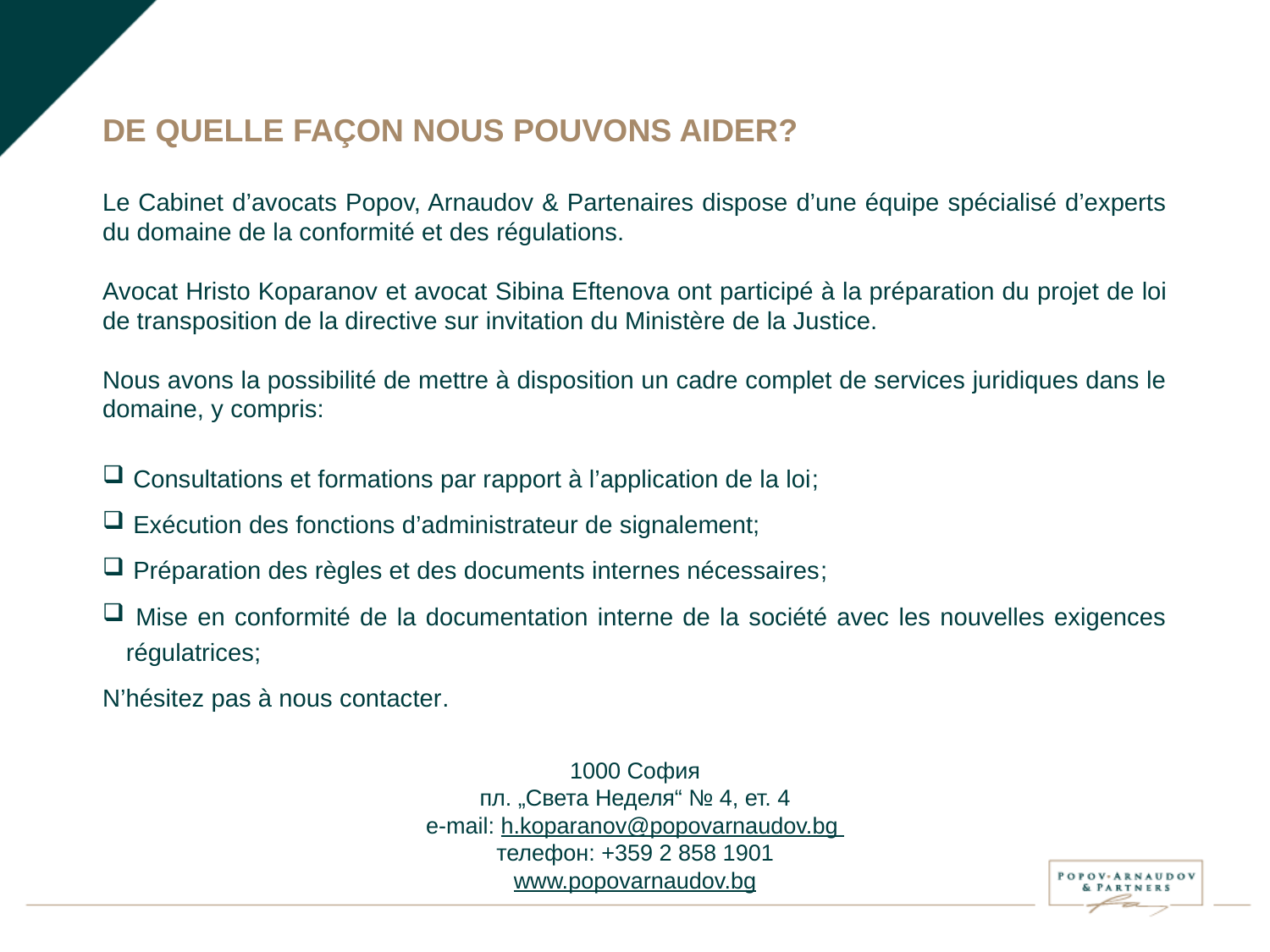

DE QUELLE FAÇON NOUS POUVONS AIDER?

Le Cabinet d’avocats Popov, Arnaudov & Partenaires dispose d’une équipe spécialisé d’experts du domaine de la conformité et des régulations.

Avocat Hristo Koparanov et avocat Sibina Eftenova ont participé à la préparation du projet de loi de transposition de la directive sur invitation du Ministère de la Justice.

Nous avons la possibilité de mettre à disposition un cadre complet de services juridiques dans le domaine, y compris:

 Consultations et formations par rapport à l’application de la loi;
 Exécution des fonctions d’administrateur de signalement;
 Préparation des règles et des documents internes nécessaires;
 Mise en conformité de la documentation interne de la société avec les nouvelles exigences régulatrices;
N’hésitez pas à nous contacter.

1000 София
пл. „Света Неделя“ № 4, ет. 4
e-mail: h.koparanov@popovarnaudov.bg
телефон: +359 2 858 1901
www.popovarnaudov.bg